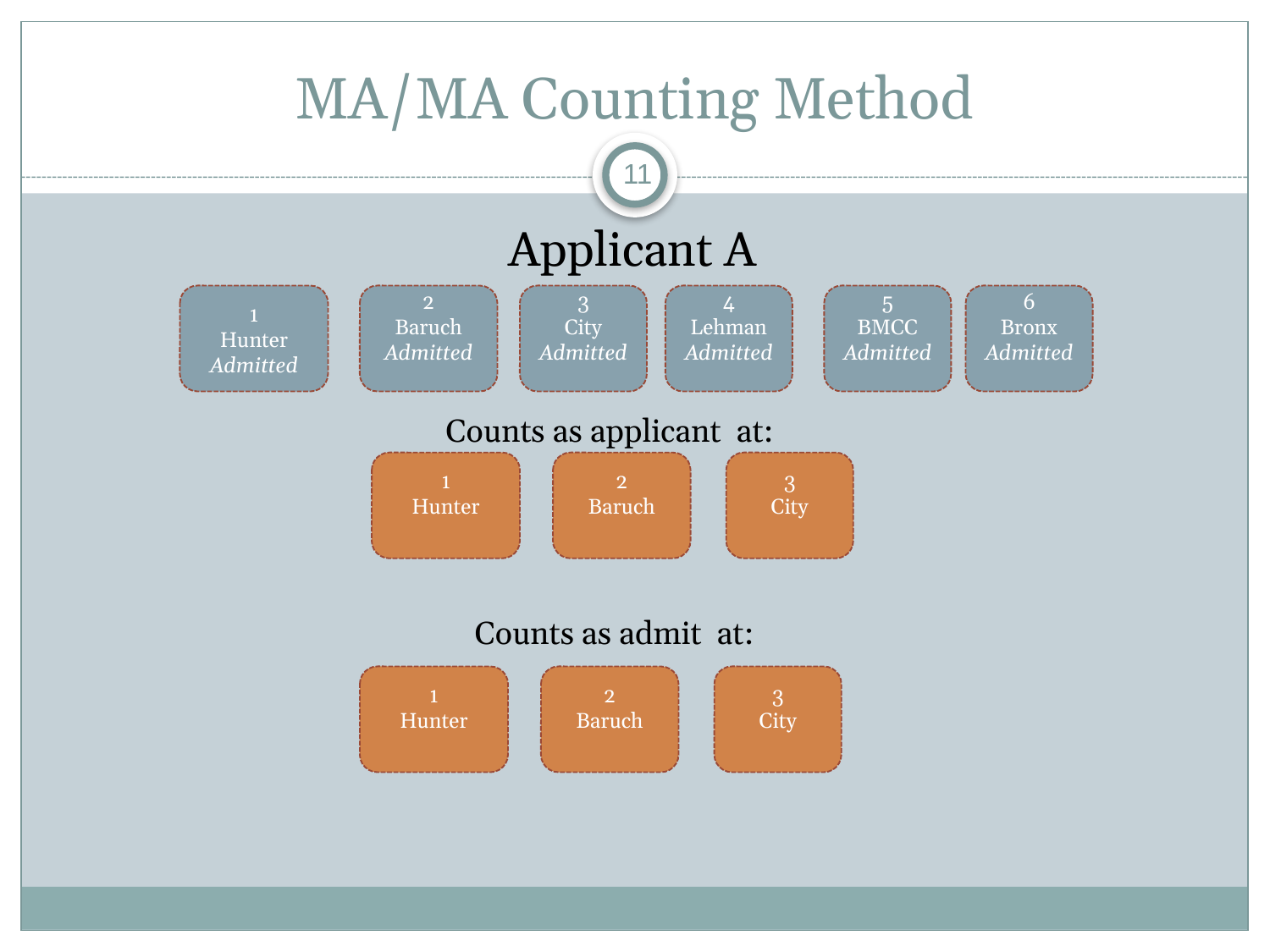

# MA/MA Counting Method
11
Applicant A
1
Hunter
Admitted
2
Baruch
Admitted

3
City
Admitted

4 Lehman
Admitted

5
BMCC
Admitted

6
Bronx
Admitted

Counts as applicant  at:
1
Hunter

2
Baruch

3
City

Counts as admit  at:
1
Hunter

2
Baruch

3
City